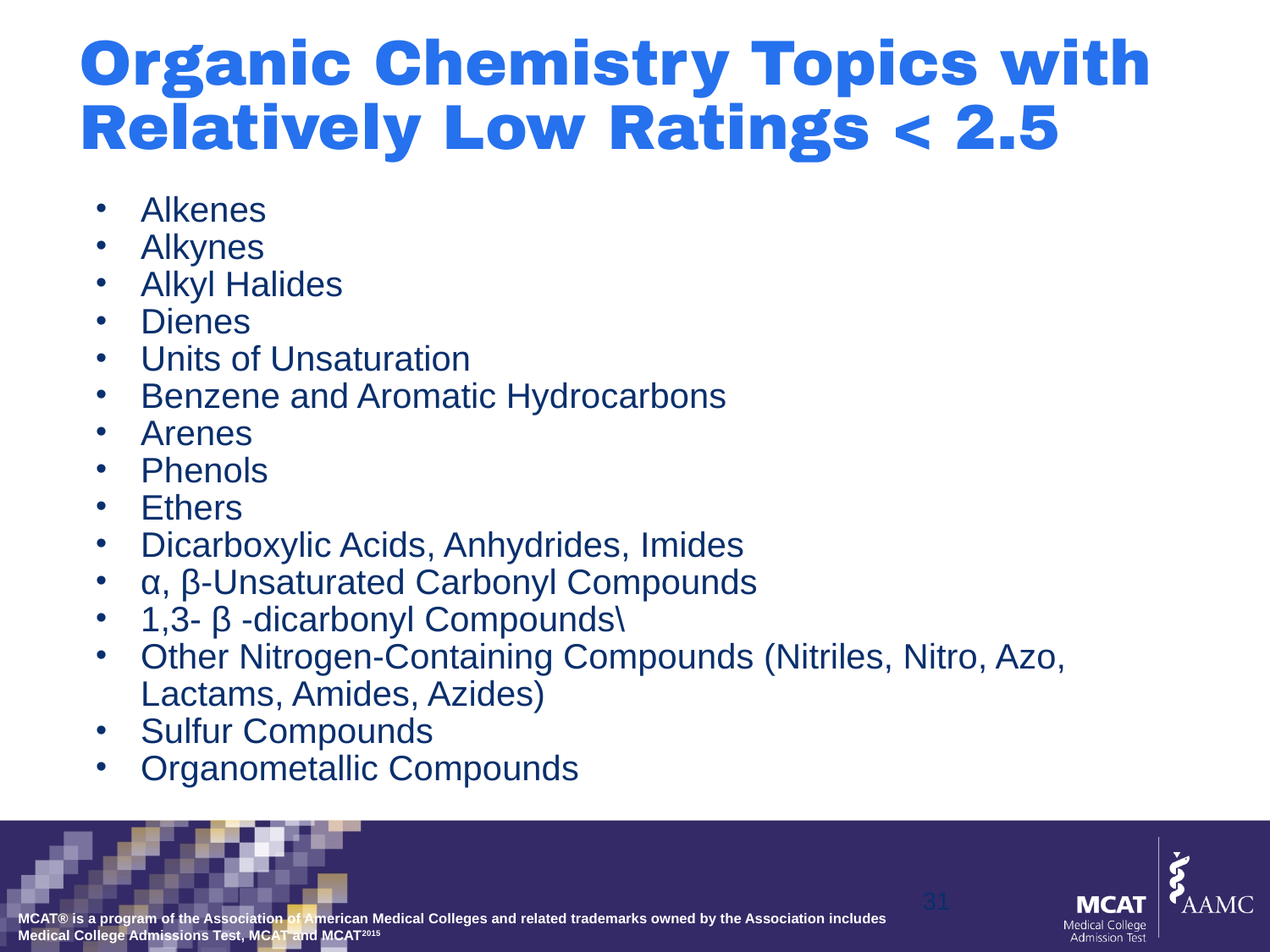

# Organic Chemistry Topics with Relatively Low Ratings < 2.5
Alkenes
Alkynes
Alkyl Halides
Dienes
Units of Unsaturation
Benzene and Aromatic Hydrocarbons
Arenes
Phenols
Ethers
Dicarboxylic Acids, Anhydrides, Imides
α, β-Unsaturated Carbonyl Compounds
1,3- β -dicarbonyl Compounds\
Other Nitrogen-Containing Compounds (Nitriles, Nitro, Azo, Lactams, Amides, Azides)
Sulfur Compounds
Organometallic Compounds

31